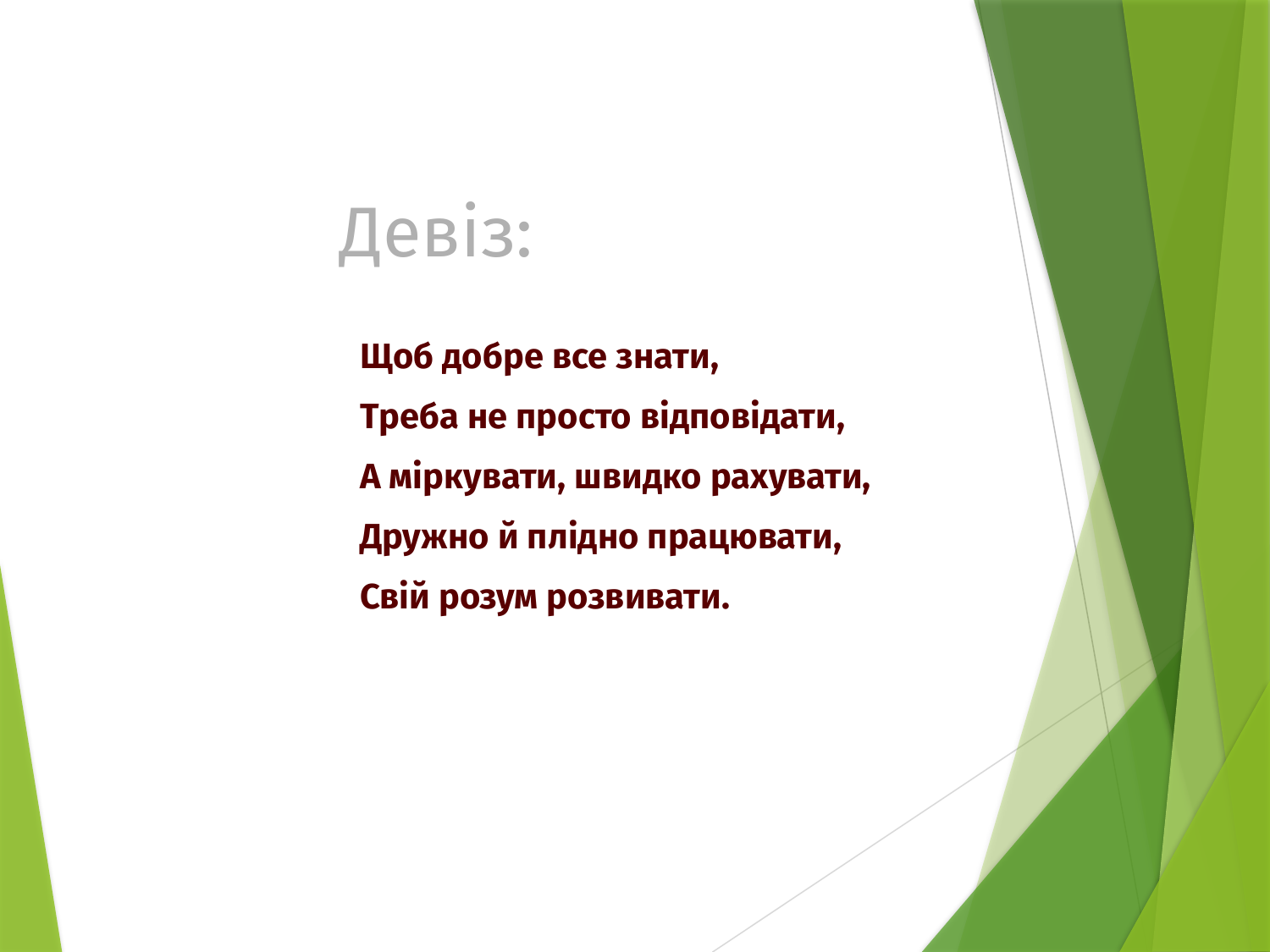

# Девіз:
Щоб добре все знати,
Треба не просто відповідати,
А міркувати, швидко рахувати,
Дружно й плідно працювати,
Свій розум розвивати.